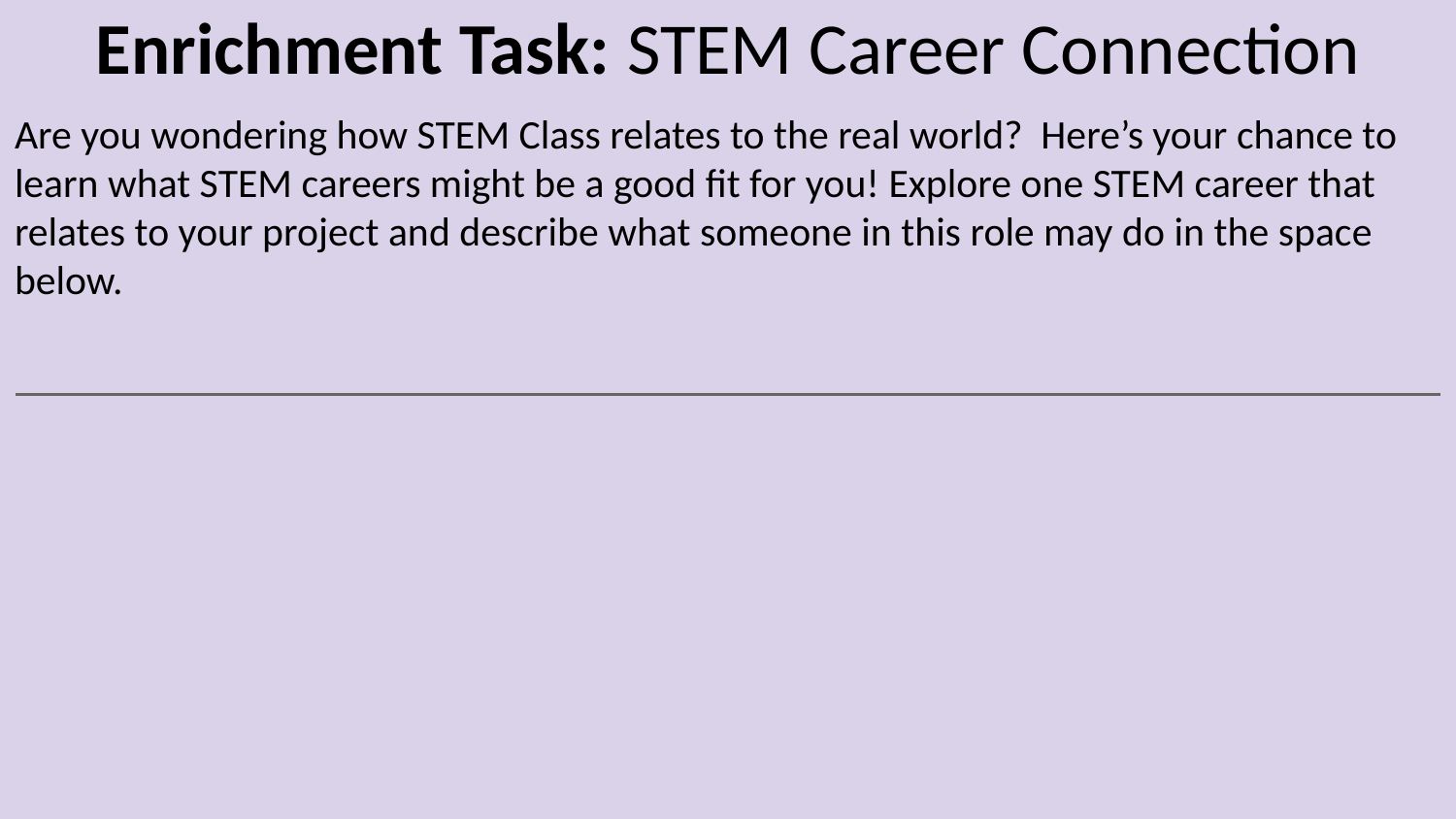

# Enrichment Task: STEM Career Connection
Are you wondering how STEM Class relates to the real world?  Here’s your chance to learn what STEM careers might be a good fit for you! Explore one STEM career that relates to your project and describe what someone in this role may do in the space below.